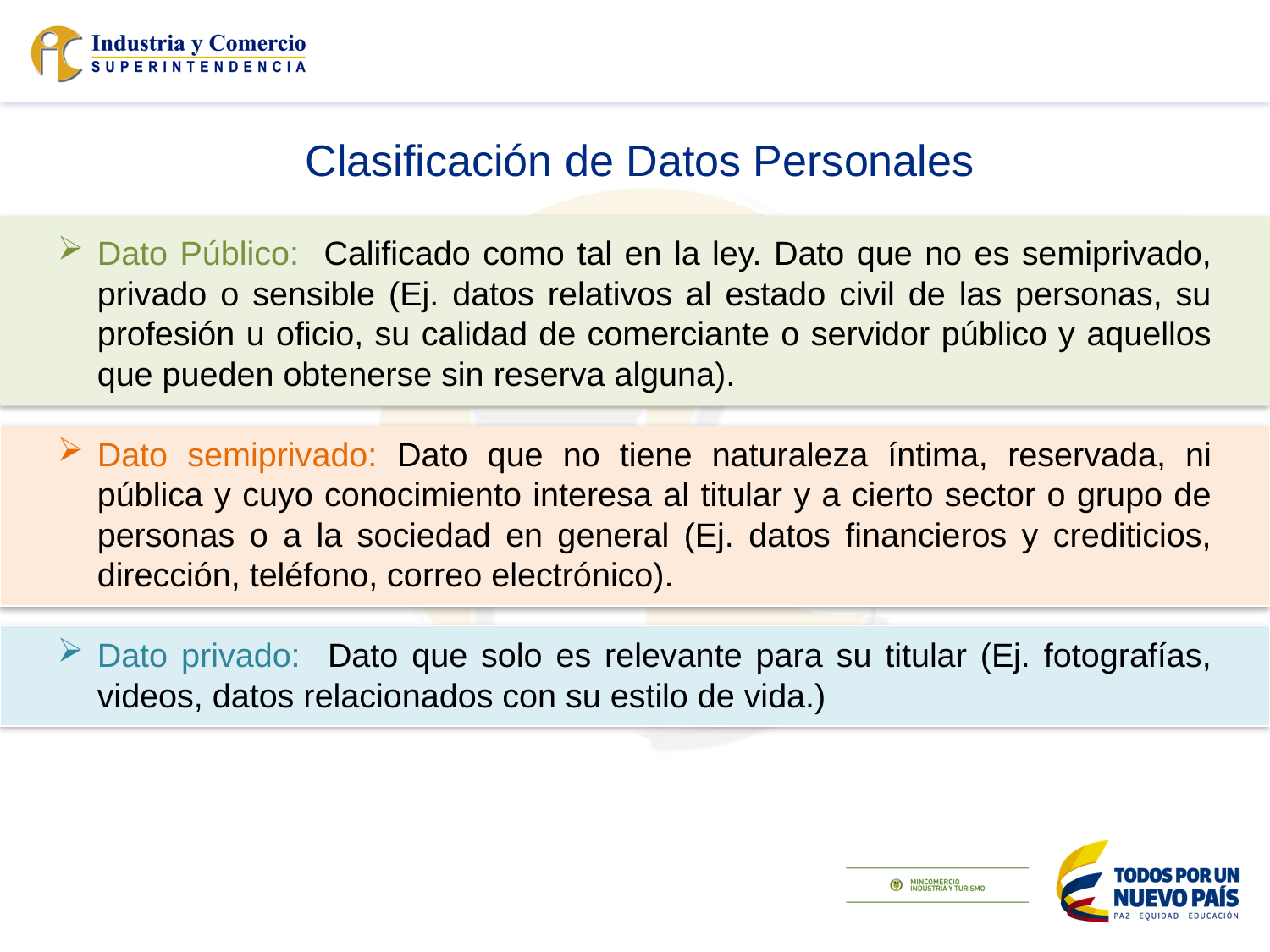

Clasificación de Datos Personales

Dato Público:  Calificado como tal en la ley. Dato que no es semiprivado, privado o sensible (Ej. datos relativos al estado civil de las personas, su profesión u oficio, su calidad de comerciante o servidor público y aquellos que pueden obtenerse sin reserva alguna).

Dato semiprivado: Dato que no tiene naturaleza íntima, reservada, ni pública y cuyo conocimiento interesa al titular y a cierto sector o grupo de personas o a la sociedad en general (Ej. datos financieros y crediticios, dirección, teléfono, correo electrónico).

Dato privado:  Dato que solo es relevante para su titular (Ej. fotografías, videos, datos relacionados con su estilo de vida.)